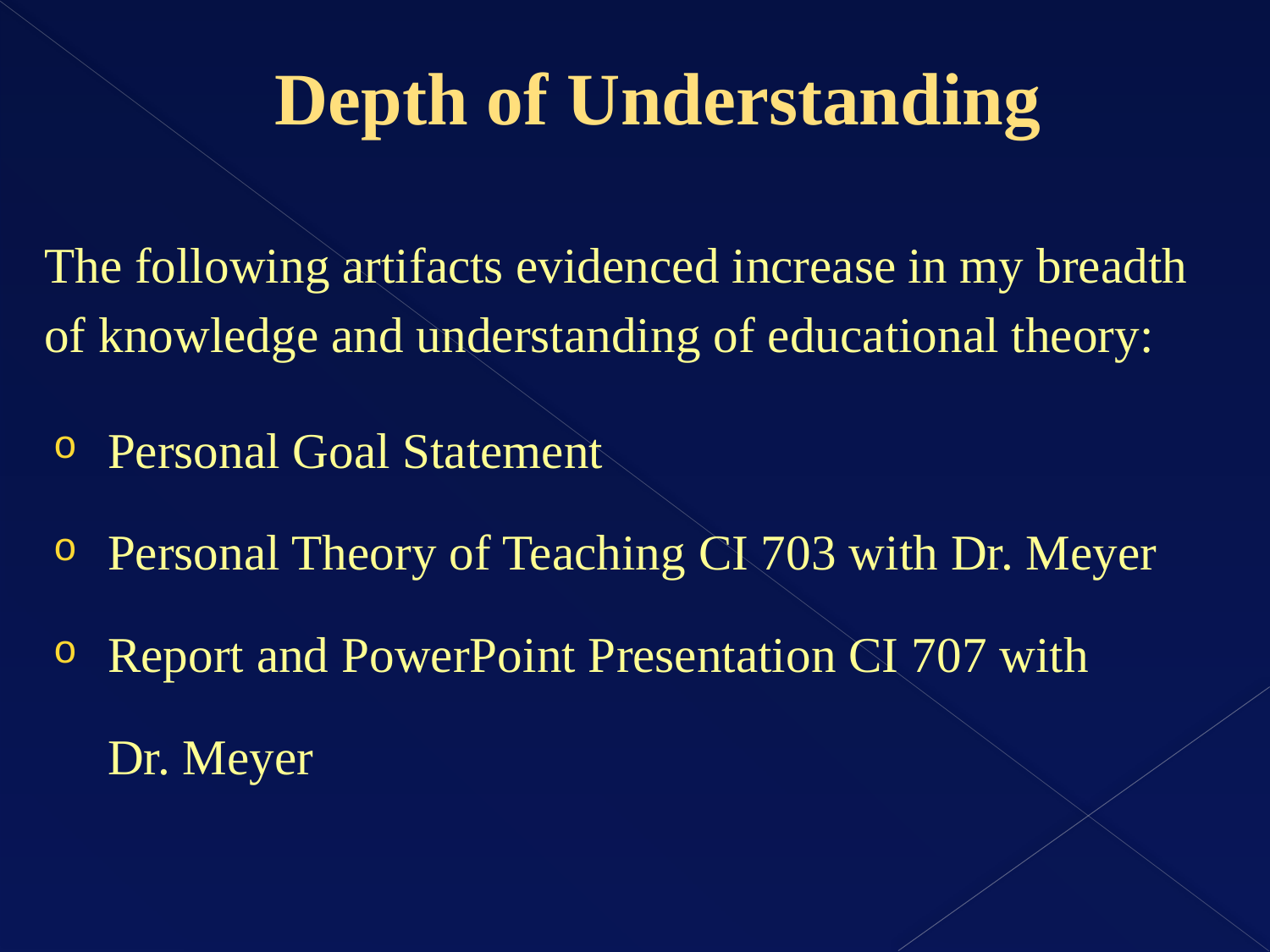

# Depth of Understanding

The following artifacts evidenced increase in my breadth of knowledge and understanding of educational theory:
Personal Goal Statement
Personal Theory of Teaching CI 703 with Dr. Meyer
Report and PowerPoint Presentation CI 707 with      Dr. Meyer